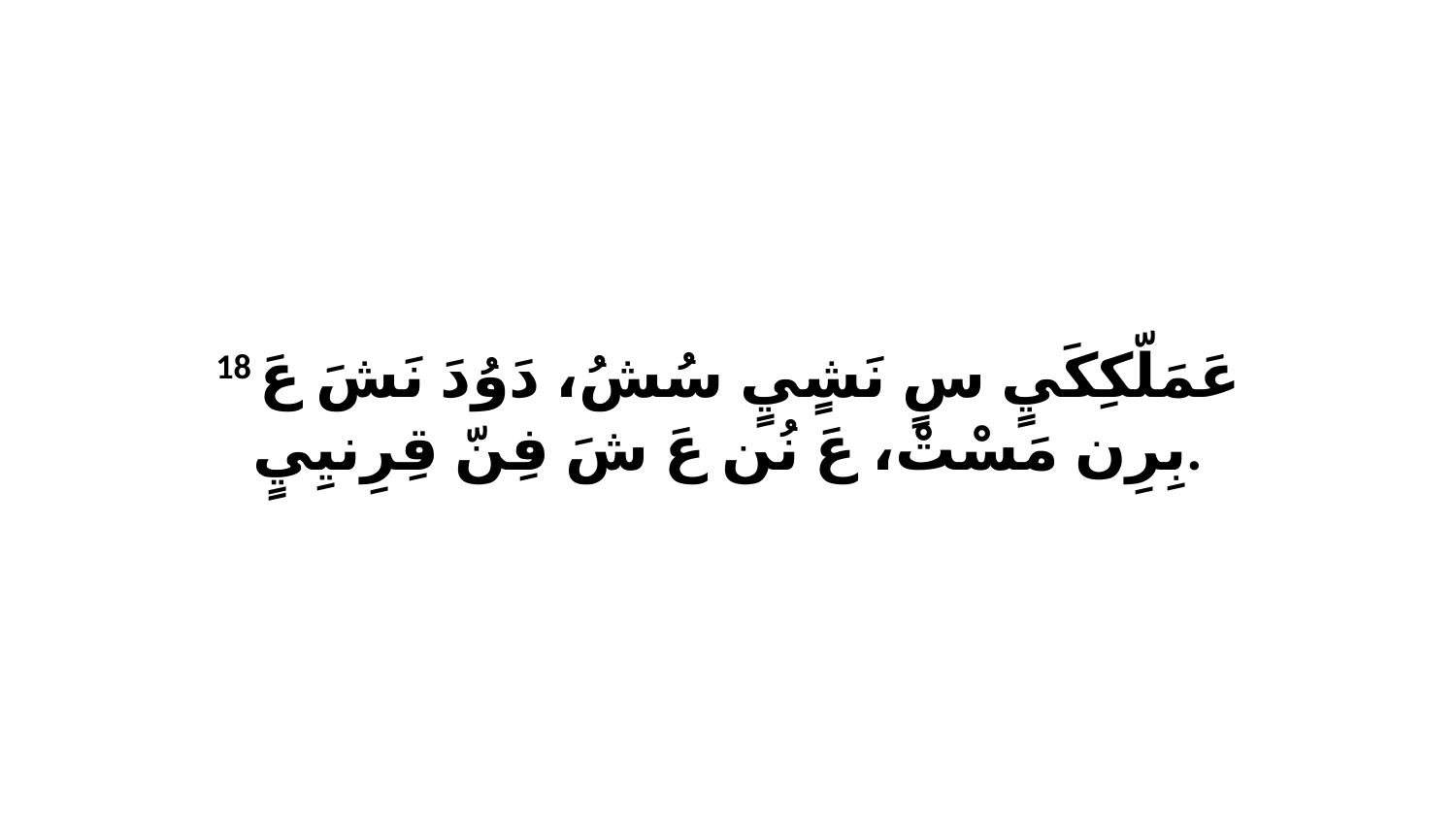

18 عَمَلّكِكَيٍ سٍ نَشٍيٍ سُشُ، دَوُدَ نَشَ عَ بِرِن مَسْتْ، عَ نُن عَ شَ فِنّ قِرِنيِيٍ.